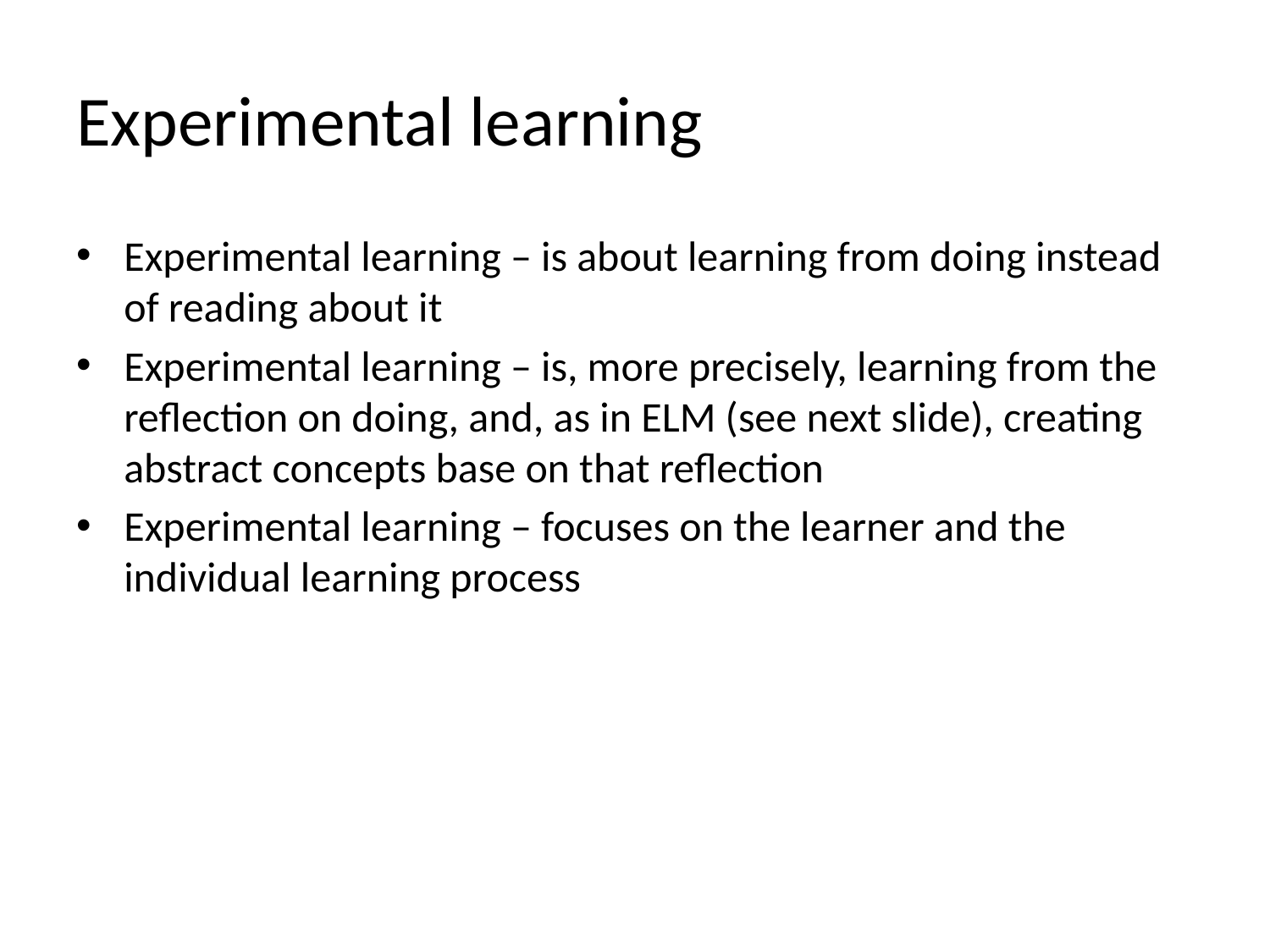

# Experimental learning
Experimental learning – is about learning from doing instead of reading about it
Experimental learning – is, more precisely, learning from the reflection on doing, and, as in ELM (see next slide), creating abstract concepts base on that reflection
Experimental learning – focuses on the learner and the individual learning process